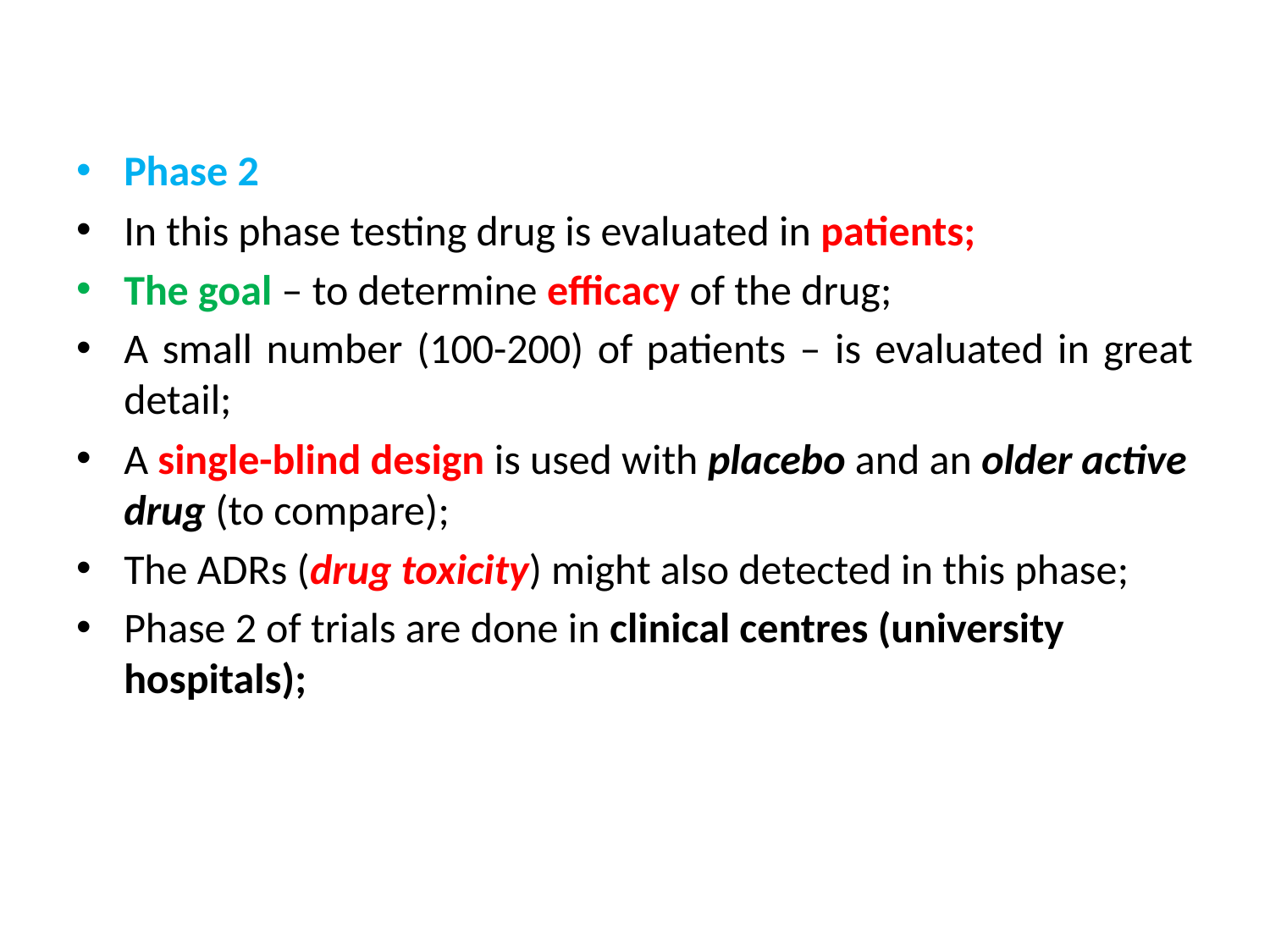

#
Phase 2
In this phase testing drug is evaluated in patients;
The goal – to determine efficacy of the drug;
A small number (100-200) of patients – is evaluated in great detail;
A single-blind design is used with placebo and an older active drug (to compare);
The ADRs (drug toxicity) might also detected in this phase;
Phase 2 of trials are done in clinical centres (university hospitals);